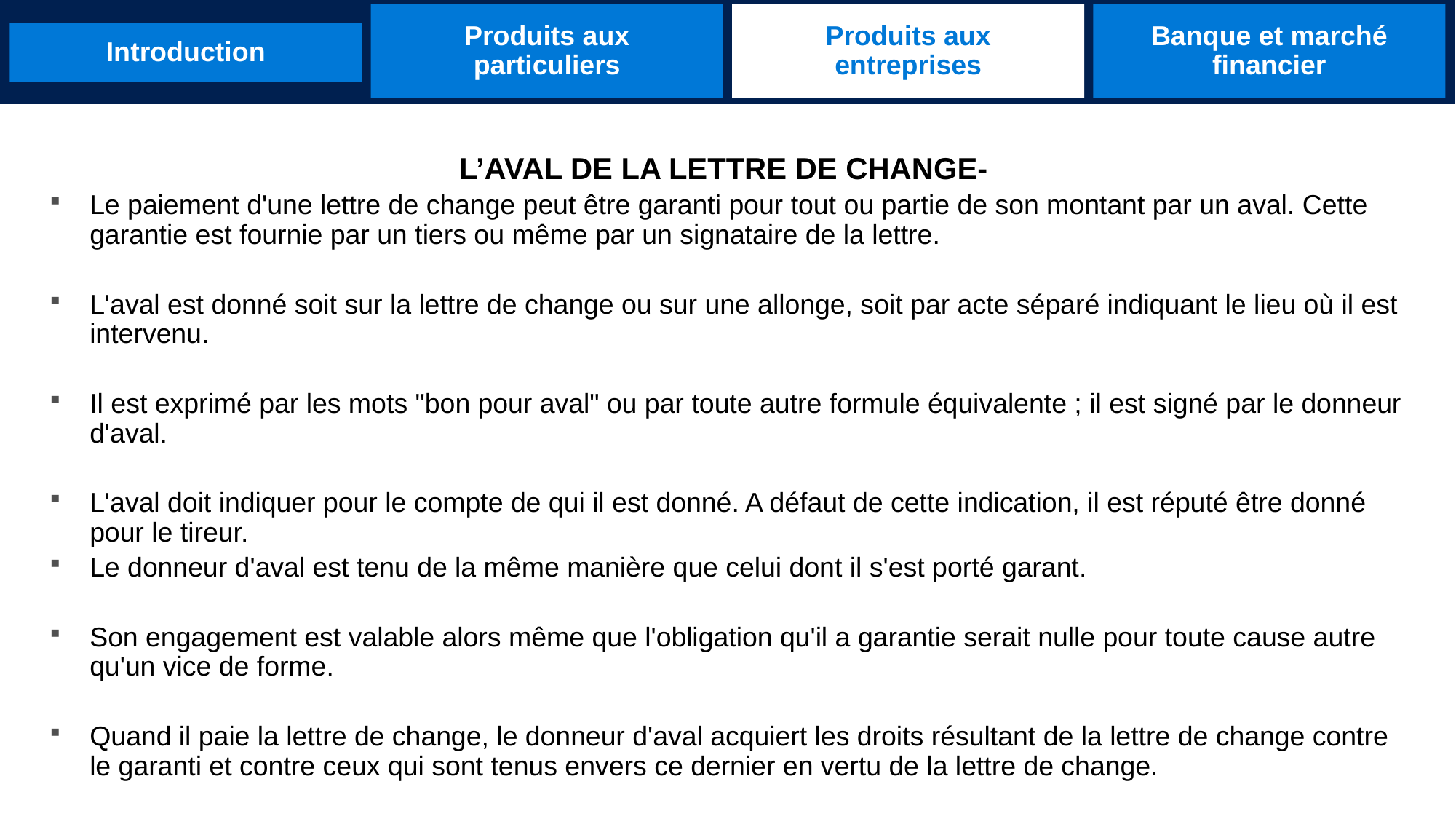

Produits aux particuliers
Produits aux entreprises
Banque et marché financier
Introduction
L’AVAL DE LA LETTRE DE CHANGE-
Le paiement d'une lettre de change peut être garanti pour tout ou partie de son montant par un aval. Cette garantie est fournie par un tiers ou même par un signataire de la lettre.

L'aval est donné soit sur la lettre de change ou sur une allonge, soit par acte séparé indiquant le lieu où il est intervenu.

Il est exprimé par les mots "bon pour aval" ou par toute autre formule équivalente ; il est signé par le donneur d'aval.

L'aval doit indiquer pour le compte de qui il est donné. A défaut de cette indication, il est réputé être donné pour le tireur.
Le donneur d'aval est tenu de la même manière que celui dont il s'est porté garant.

Son engagement est valable alors même que l'obligation qu'il a garantie serait nulle pour toute cause autre qu'un vice de forme.

Quand il paie la lettre de change, le donneur d'aval acquiert les droits résultant de la lettre de change contre le garanti et contre ceux qui sont tenus envers ce dernier en vertu de la lettre de change.